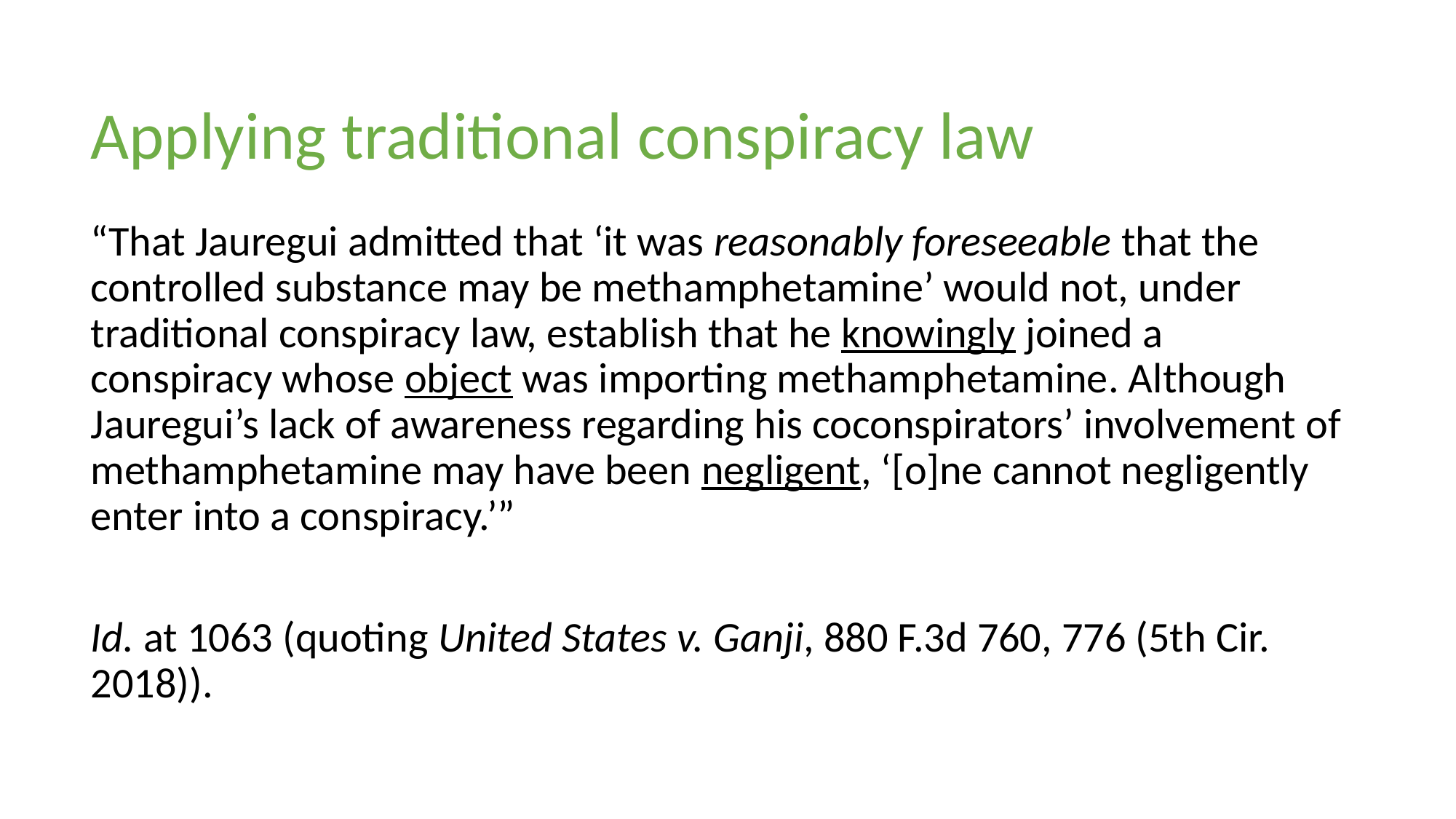

# Applying traditional conspiracy law
“That Jauregui admitted that ‘it was reasonably foreseeable that the controlled substance may be methamphetamine’ would not, under traditional conspiracy law, establish that he knowingly joined a conspiracy whose object was importing methamphetamine. Although Jauregui’s lack of awareness regarding his coconspirators’ involvement of methamphetamine may have been negligent, ‘[o]ne cannot negligently enter into a conspiracy.’”

Id. at 1063 (quoting United States v. Ganji, 880 F.3d 760, 776 (5th Cir. 2018)).